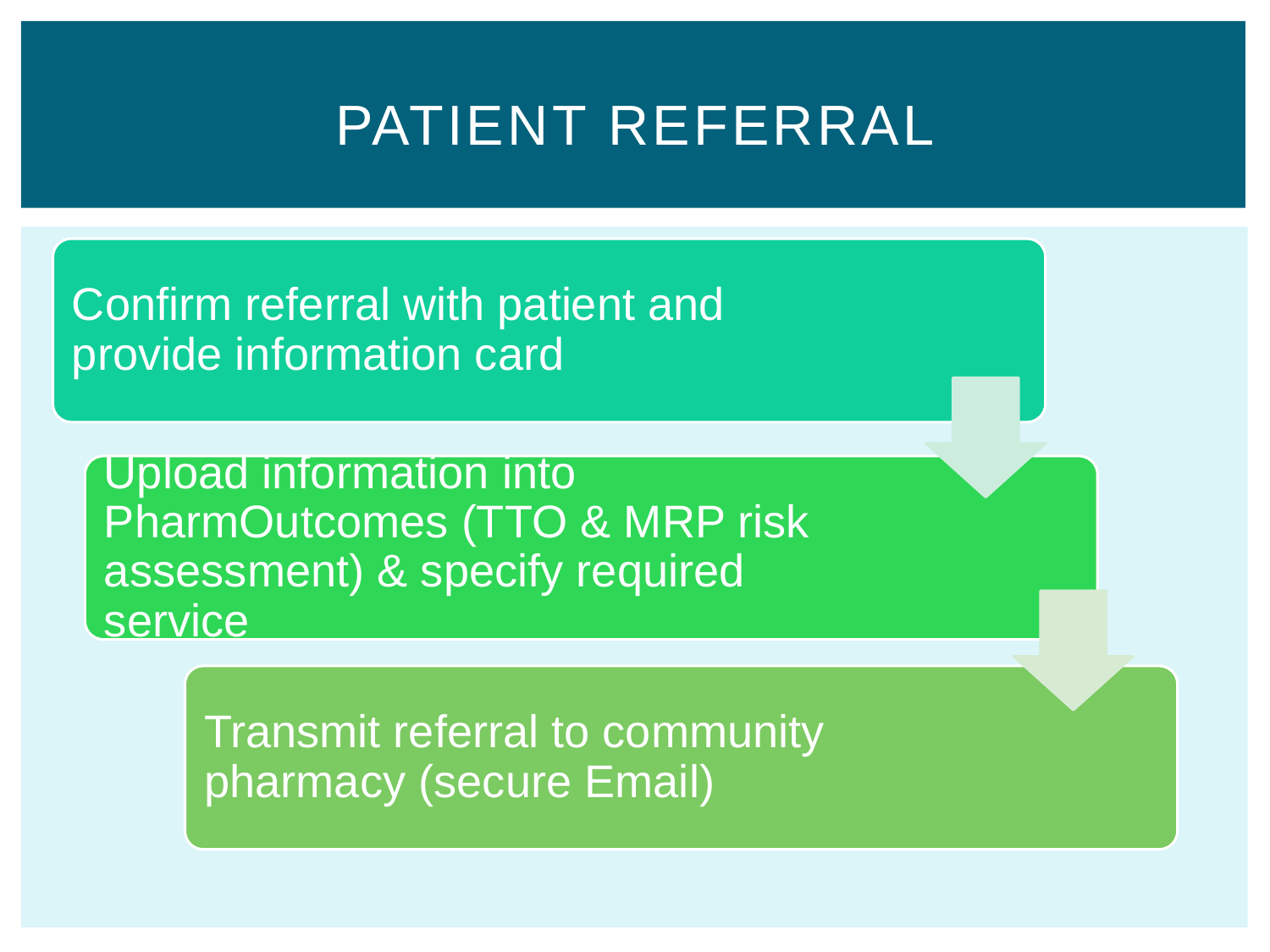

# Patient referral
Confirm referral with patient and provide information card

Upload information into PharmOutcomes (TTO & MRP risk assessment) & specify required service

Transmit referral to community pharmacy (secure Email)